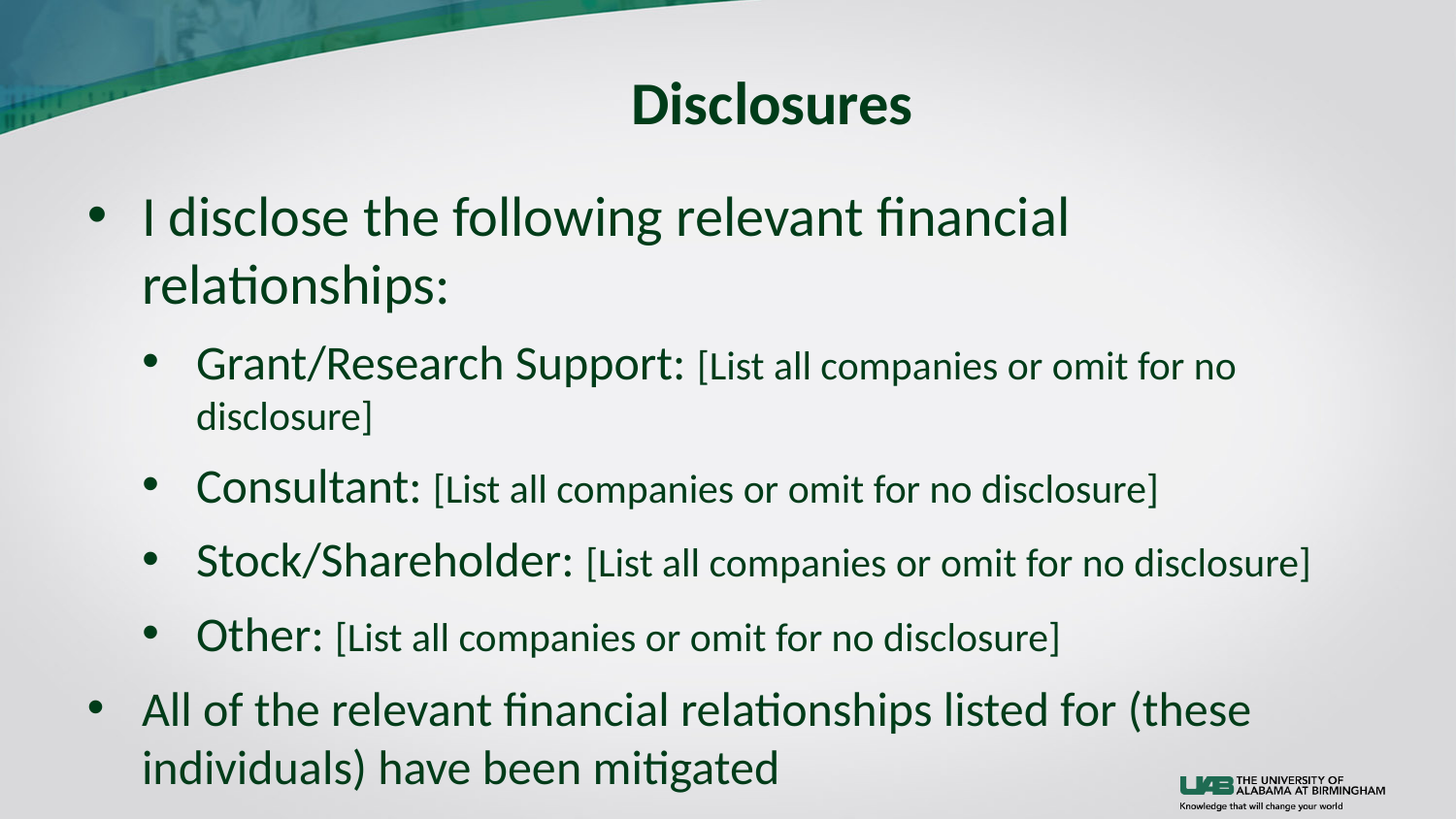

# Disclosures
I disclose the following relevant financial relationships:
Grant/Research Support: [List all companies or omit for no disclosure]
Consultant: [List all companies or omit for no disclosure]
Stock/Shareholder: [List all companies or omit for no disclosure]
Other: [List all companies or omit for no disclosure]
All of the relevant financial relationships listed for (these individuals) have been mitigated